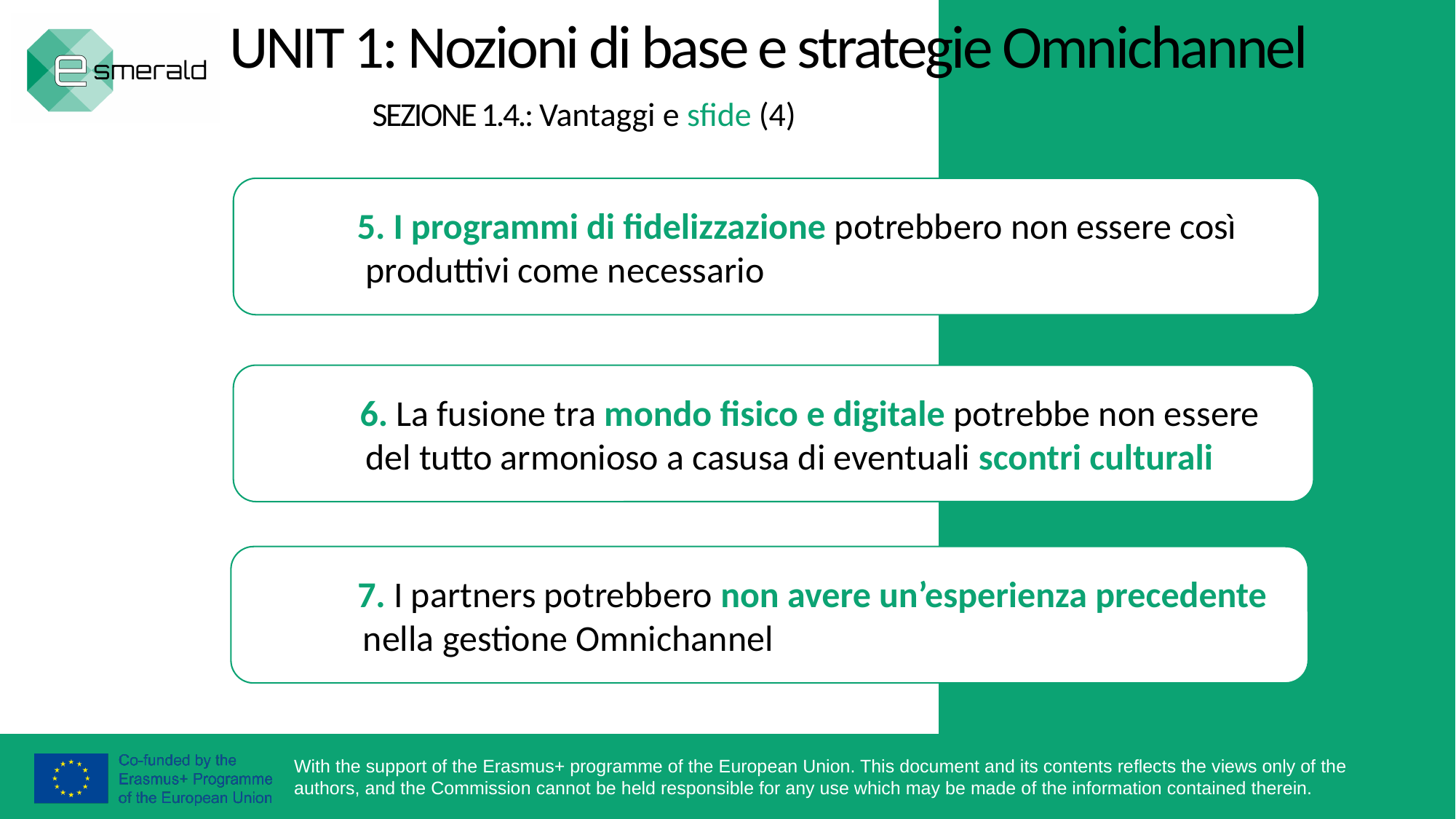

UNIT 1: Nozioni di base e strategie Omnichannel
SEZIONE 1.4.: Vantaggi e sfide (4)
             5. I programmi di fidelizzazione potrebbero non essere così
              produttivi come necessario
	6. La fusione tra mondo fisico e digitale potrebbe non essere
              del tutto armonioso a casusa di eventuali scontri culturali
	7. I partners potrebbero non avere un’esperienza precedente
              nella gestione Omnichannel